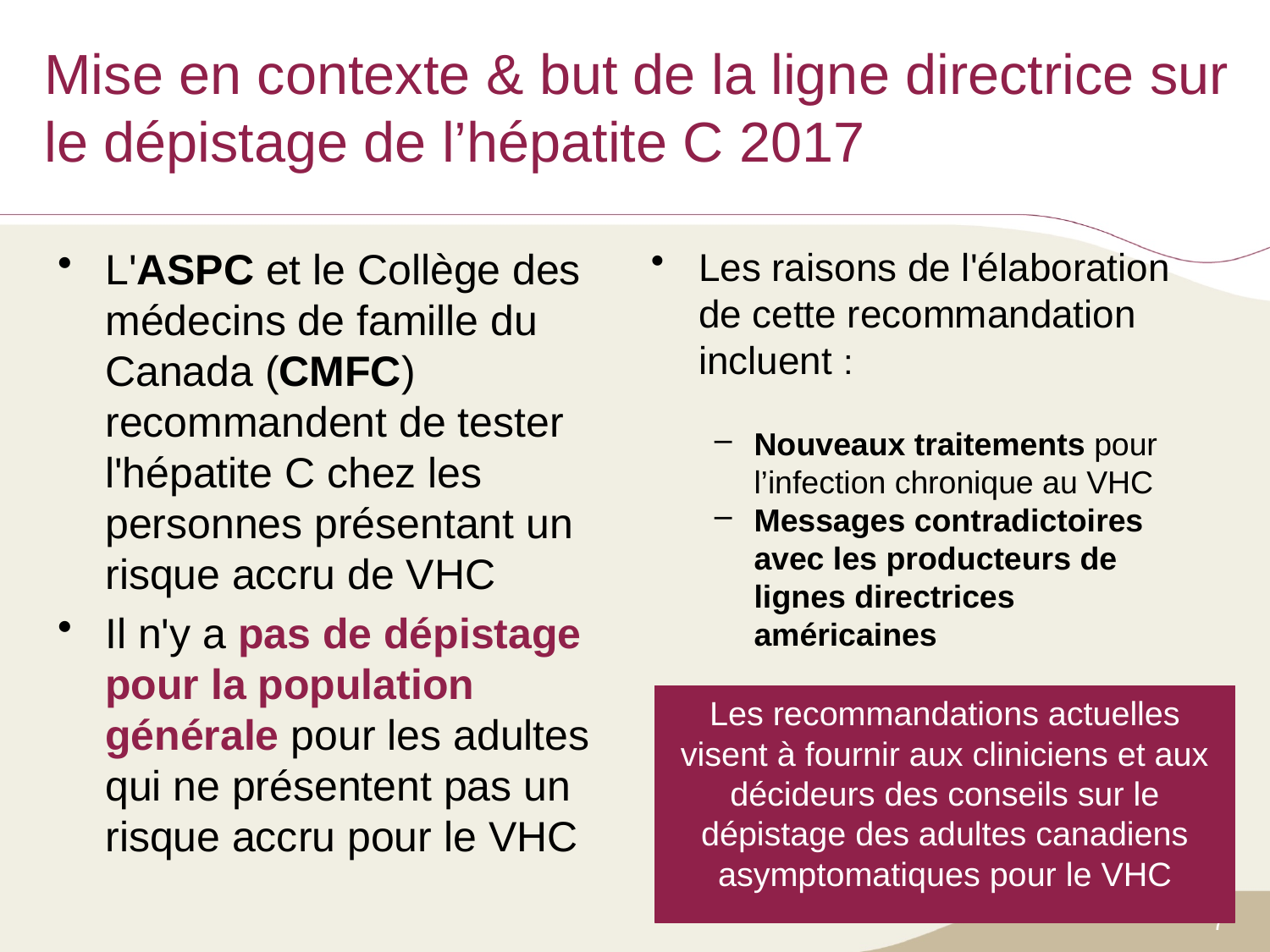

# Mise en contexte & but de la ligne directrice sur le dépistage de l’hépatite C 2017
L'ASPC et le Collège des médecins de famille du Canada (CMFC) recommandent de tester l'hépatite C chez les personnes présentant un risque accru de VHC
Il n'y a pas de dépistage pour la population générale pour les adultes qui ne présentent pas un risque accru pour le VHC
Les raisons de l'élaboration de cette recommandation incluent :

Nouveaux traitements pour l’infection chronique au VHC
Messages contradictoires avec les producteurs de lignes directrices américaines
Les recommandations actuelles visent à fournir aux cliniciens et aux décideurs des conseils sur le dépistage des adultes canadiens asymptomatiques pour le VHC
7